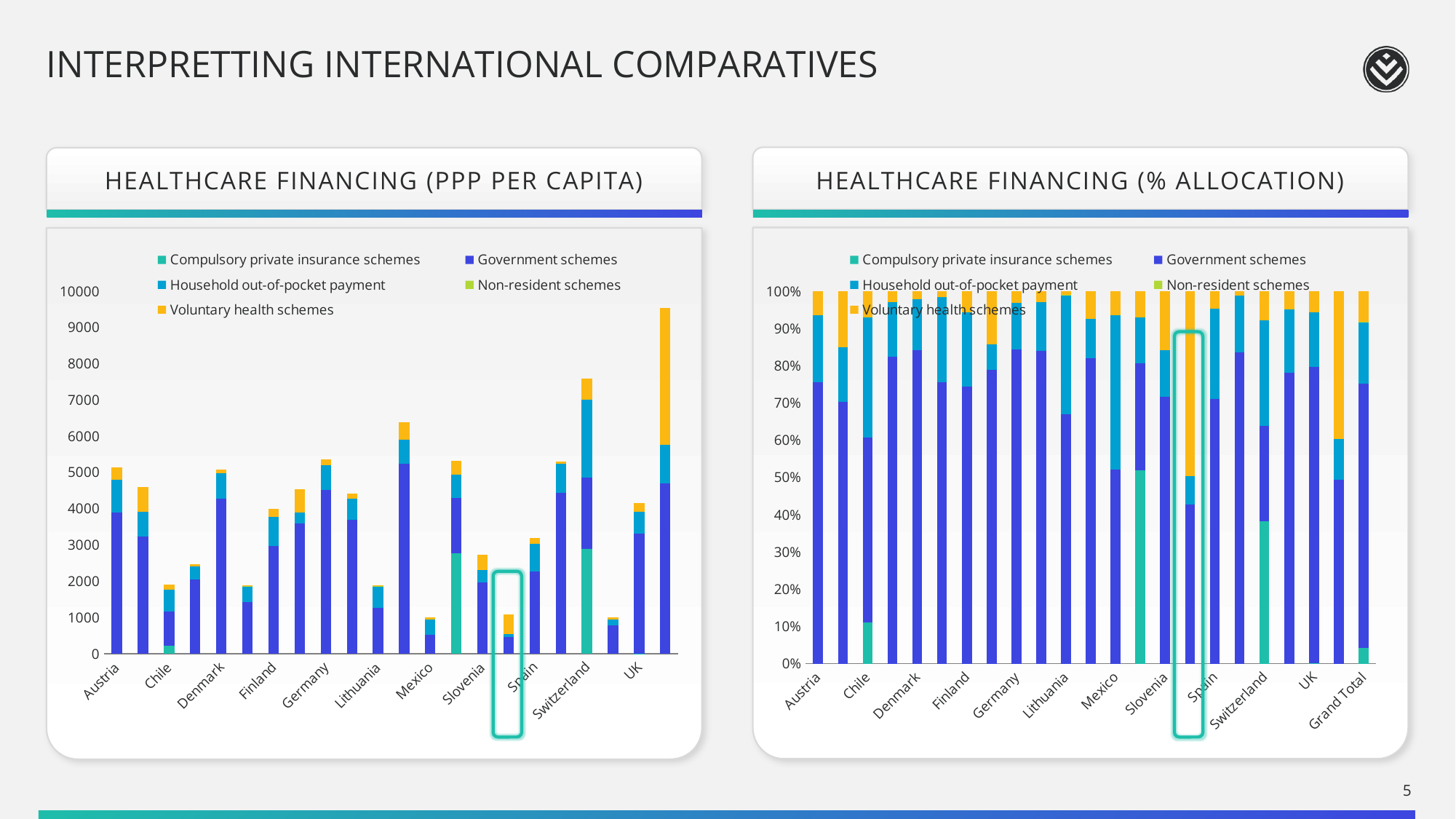

# Interpretting International comparatives
HEALTHCARE FINANCING (% ALLOCATION)
HEALTHCARE FINANCING (PPP PER CAPITA)

### Chart

| Category | Compulsory private insurance schemes | Government schemes | Household out-of-pocket payment | Non-resident schemes | Voluntary health schemes |
|---|---|---|---|---|---|
| Austria | None | 3883.6486755000005 | 920.9696545700001 | None | 333.56640061999997 |
| Canada | None | 3239.22440937 | 670.91954723 | None | 689.9443285299999 |
| Chile | 211.26924915 | 945.46898786 | 613.5790402200001 | 0.027947069999999997 | 132.77342045 |
| Czech Republic | None | 2034.4395126500003 | 366.23936506999996 | None | 69.17287945999999 |
| Denmark | None | 4277.15458871 | 697.5582558199999 | None | 108.49643580999998 |
| Estonia | None | 1427.7558370499996 | 429.66550378999983 | 0.08583581999999998 | 29.307210199999997 |
| Finland | None | 2975.22324954 | 794.9271479500001 | None | 226.28627981 |
| France | None | 3584.9868956500004 | 308.73275488 | None | 648.58745587 |
| Germany | None | 4524.90706699 | 671.12390698 | None | 160.78020343 |
| Japan | 0.0 | 3698.89601929 | 576.96306619 | 0.0 | 129.27274362 |
| Lithuania | None | 1254.4972529800002 | 601.2337064999999 | 1.54162489 | 17.34328 |
| Luxembourg | 0.0 | 5232.10354139 | 679.2819681899998 | 0.0 | 470.1220145000001 |
| Mexico | None | 526.21310765 | 417.28953160000003 | None | 65.17355888 |
| Netherlands | 2761.2128092899998 | 1527.1400333299994 | 650.96635923 | 0.0 | 373.92418915999997 |
| Slovenia | None | 1959.7203560500002 | 342.37968696999997 | None | 431.6625806 |
| South Africa | 0.0 | 463.97764038 | 83.63773863999998 | 0.0 | 538.79403594 |
| Spain | None | 2260.524848 | 771.09917978 | 0.0 | 150.91999119999997 |
| Sweden | 0.0 | 4433.0031264 | 804.94182815 | 0.0 | 60.65891367999999 |
| Switzerland | 2895.01495676 | 1955.5445514900002 | 2149.3344788000004 | 0.0 | 582.6775323300001 |
| Turkey | None | 778.18647949 | 168.79960219 | None | 48.97995578 |
| UK | 5.78238242 | 3295.8253479200002 | 613.17254469 | None | 229.82051519 |
| USA | 0.0 | 4706.30120301 | 1056.9527263 | 0.0 | 3772.691405980001 |

### Chart

| Category | Compulsory private insurance schemes | Government schemes | Household out-of-pocket payment | Non-resident schemes | Voluntary health schemes |
|---|---|---|---|---|---|
| Austria | None | 3883.6486755000005 | 920.9696545700001 | None | 333.56640061999997 |
| Canada | None | 3239.22440937 | 670.91954723 | None | 689.9443285299999 |
| Chile | 211.26924915 | 945.46898786 | 613.5790402200001 | 0.027947069999999997 | 132.77342045 |
| Czech Republic | None | 2034.4395126500003 | 366.23936506999996 | None | 69.17287945999999 |
| Denmark | None | 4277.15458871 | 697.5582558199999 | None | 108.49643580999998 |
| Estonia | None | 1427.7558370499996 | 429.66550378999983 | 0.08583581999999998 | 29.307210199999997 |
| Finland | None | 2975.22324954 | 794.9271479500001 | None | 226.28627981 |
| France | None | 3584.9868956500004 | 308.73275488 | None | 648.58745587 |
| Germany | None | 4524.90706699 | 671.12390698 | None | 160.78020343 |
| Japan | 0.0 | 3698.89601929 | 576.96306619 | 0.0 | 129.27274362 |
| Lithuania | None | 1254.4972529800002 | 601.2337064999999 | 1.54162489 | 17.34328 |
| Luxembourg | 0.0 | 5232.10354139 | 679.2819681899998 | 0.0 | 470.1220145000001 |
| Mexico | None | 526.21310765 | 417.28953160000003 | None | 65.17355888 |
| Netherlands | 2761.2128092899998 | 1527.1400333299994 | 650.96635923 | 0.0 | 373.92418915999997 |
| Slovenia | None | 1959.7203560500002 | 342.37968696999997 | None | 431.6625806 |
| South Africa | 0.0 | 463.97764038 | 83.63773863999998 | 0.0 | 538.79403594 |
| Spain | None | 2260.524848 | 771.09917978 | 0.0 | 150.91999119999997 |
| Sweden | 0.0 | 4433.0031264 | 804.94182815 | 0.0 | 60.65891367999999 |
| Switzerland | 2895.01495676 | 1955.5445514900002 | 2149.3344788000004 | 0.0 | 582.6775323300001 |
| Turkey | None | 778.18647949 | 168.79960219 | None | 48.97995578 |
| UK | 5.78238242 | 3295.8253479200002 | 613.17254469 | None | 229.82051519 |
| USA | 0.0 | 4706.30120301 | 1056.9527263 | 0.0 | 3772.691405980001 |
| Grand Total | 5918.00676661 | 100017.78997234002 | 23463.98433688 | 82.79027624999999 | 11505.28709708 |